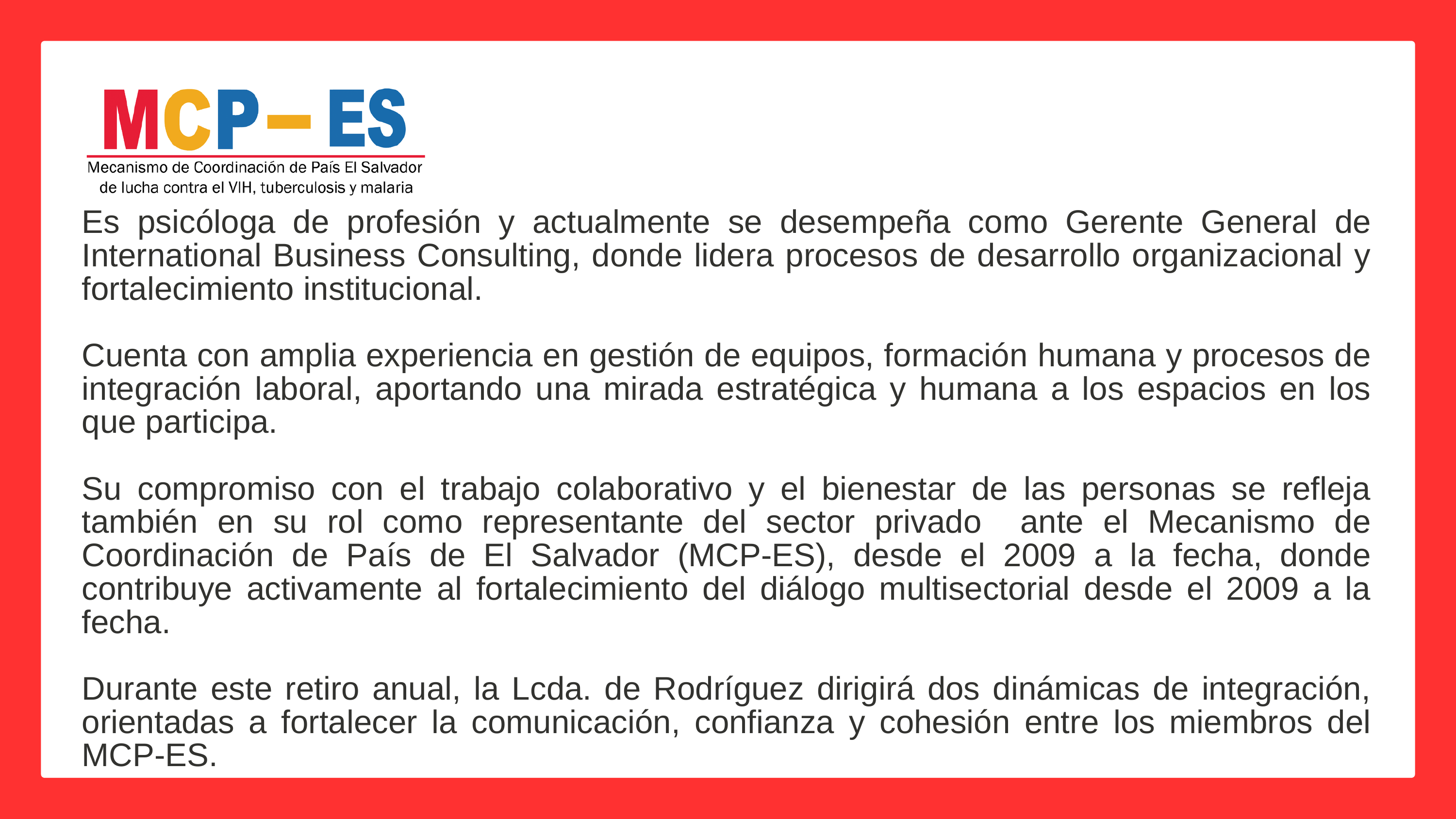

Es psicóloga de profesión y actualmente se desempeña como Gerente General de International Business Consulting, donde lidera procesos de desarrollo organizacional y fortalecimiento institucional.

Cuenta con amplia experiencia en gestión de equipos, formación humana y procesos de integración laboral, aportando una mirada estratégica y humana a los espacios en los que participa.

Su compromiso con el trabajo colaborativo y el bienestar de las personas se refleja también en su rol como representante del sector privado  ante el Mecanismo de Coordinación de País de El Salvador (MCP-ES), desde el 2009 a la fecha, donde contribuye activamente al fortalecimiento del diálogo multisectorial desde el 2009 a la fecha.

Durante este retiro anual, la Lcda. de Rodríguez dirigirá dos dinámicas de integración, orientadas a fortalecer la comunicación, confianza y cohesión entre los miembros del MCP-ES.